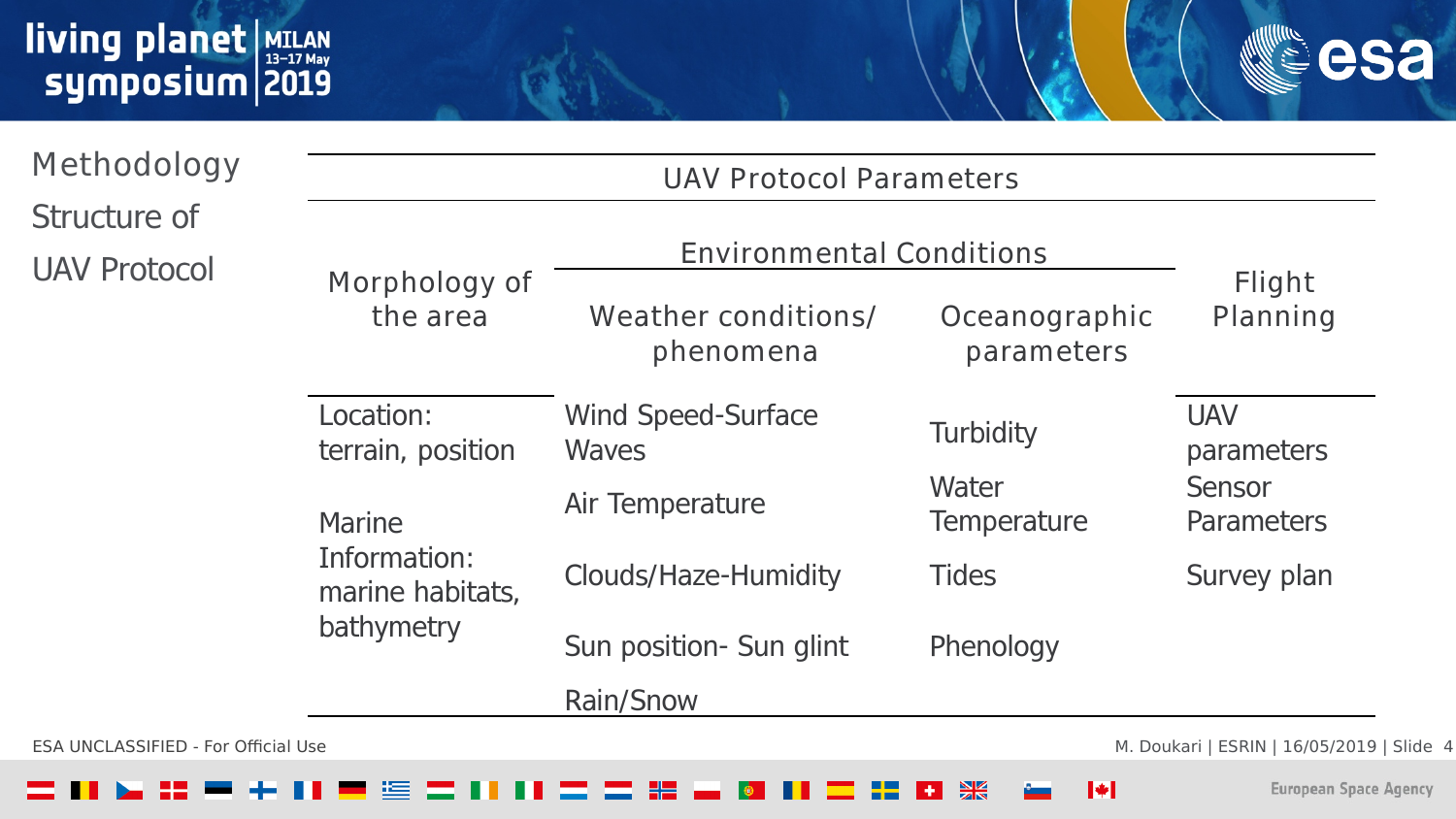

Methodology
Structure of
UAV Protocol

| UAV Protocol Parameters |  |  |  |
| --- | --- | --- | --- |
| Morphology of the area | Environmental Conditions |  | Flight Planning |
|  | Weather conditions/ phenomena | Oceanographic parameters |  |
| Location: terrain, position | Wind Speed-Surface Waves | Turbidity | UAV parameters |
| Marine Information: marine habitats, bathymetry | Air Temperature | Water Temperature | Sensor Parameters |
|  | Clouds/Haze-Humidity | Tides | Survey plan |
|  | Sun position- Sun glint | Phenology |  |
|  | Rain/Snow |  |  |